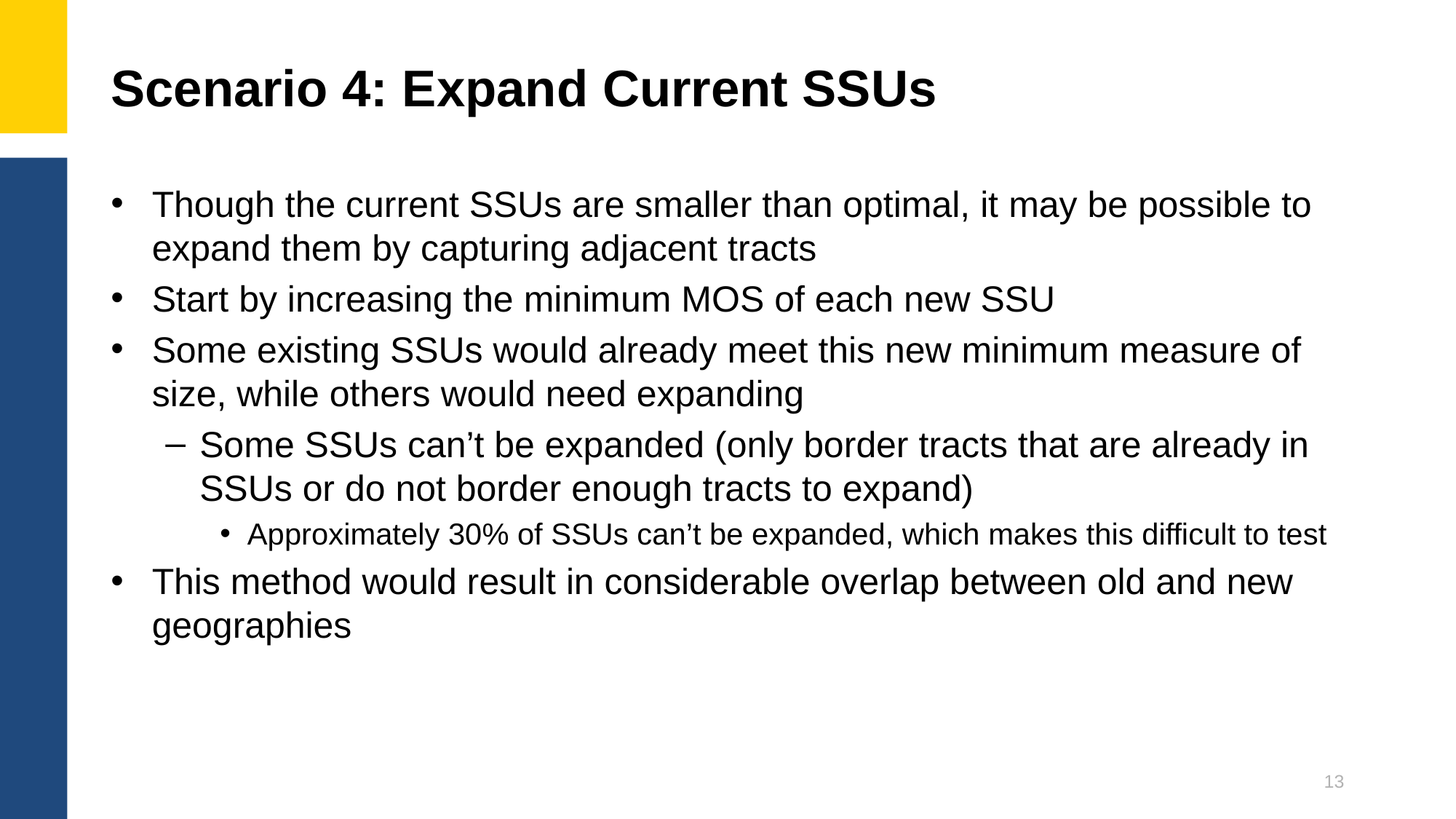

# Scenario 4: Expand Current SSUs
Though the current SSUs are smaller than optimal, it may be possible to expand them by capturing adjacent tracts
Start by increasing the minimum MOS of each new SSU
Some existing SSUs would already meet this new minimum measure of size, while others would need expanding
Some SSUs can’t be expanded (only border tracts that are already in SSUs or do not border enough tracts to expand)
Approximately 30% of SSUs can’t be expanded, which makes this difficult to test
This method would result in considerable overlap between old and new geographies

13